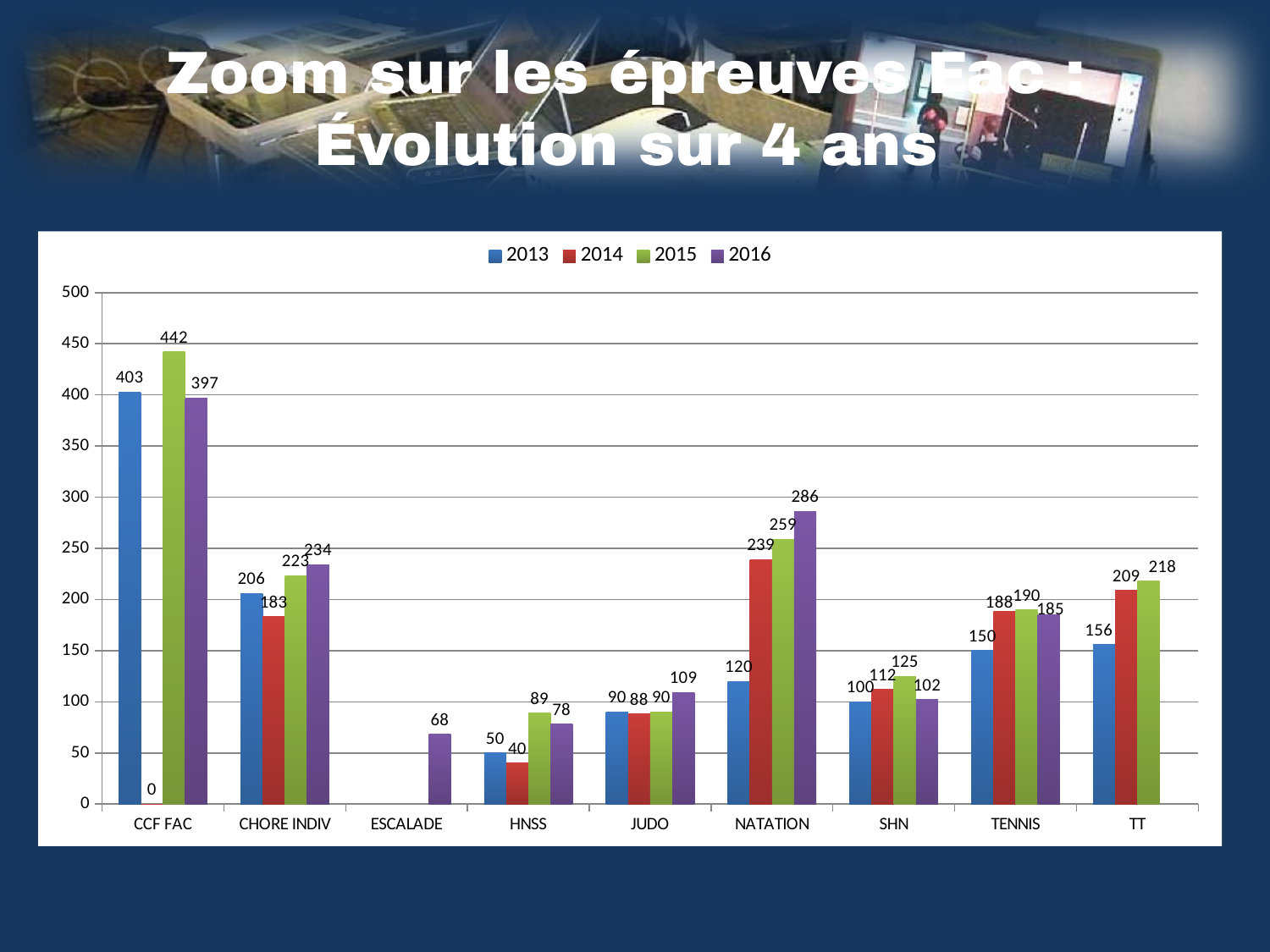

# Zoom sur les épreuves Fac : Évolution sur 4 ans

### Chart

| Category | 2013 | 2014 | 2015 | 2016 |
|---|---|---|---|---|
| CCF FAC | 403.0 | 0.0 | 442.0 | 397.0 |
| CHORE INDIV | 206.0 | 183.0 | 223.0 | 234.0 |
| ESCALADE | None | None | None | 68.0 |
| HNSS | 50.0 | 40.0 | 89.0 | 78.0 |
| JUDO | 90.0 | 88.0 | 90.0 | 109.0 |
| NATATION | 120.0 | 239.0 | 259.0 | 286.0 |
| SHN | 100.0 | 112.0 | 125.0 | 102.0 |
| TENNIS | 150.0 | 188.0 | 190.0 | 185.0 |
| TT | 156.0 | 209.0 | 218.0 | None |